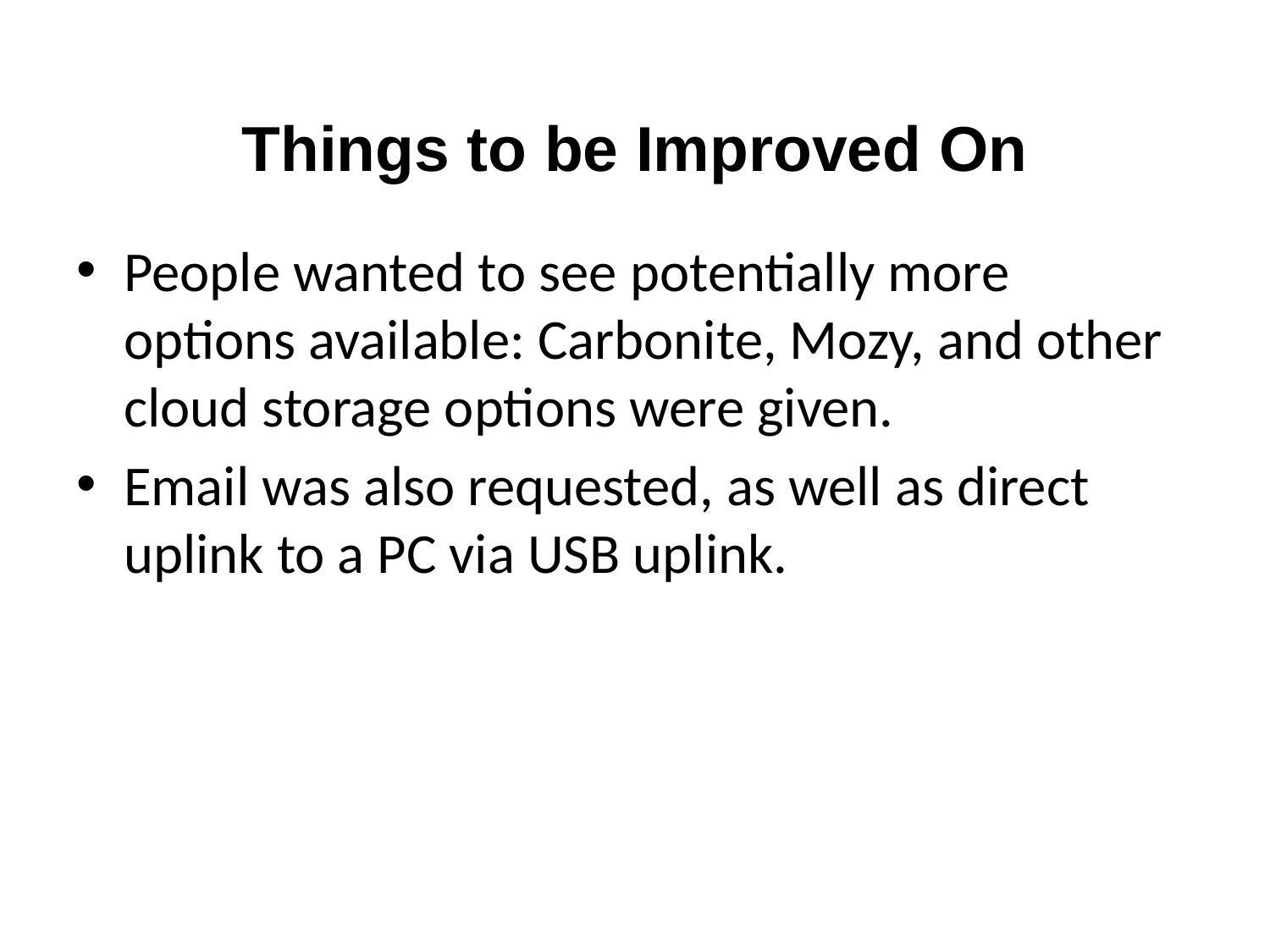

# Things to be Improved On
People wanted to see potentially more options available: Carbonite, Mozy, and other cloud storage options were given.
Email was also requested, as well as direct uplink to a PC via USB uplink.